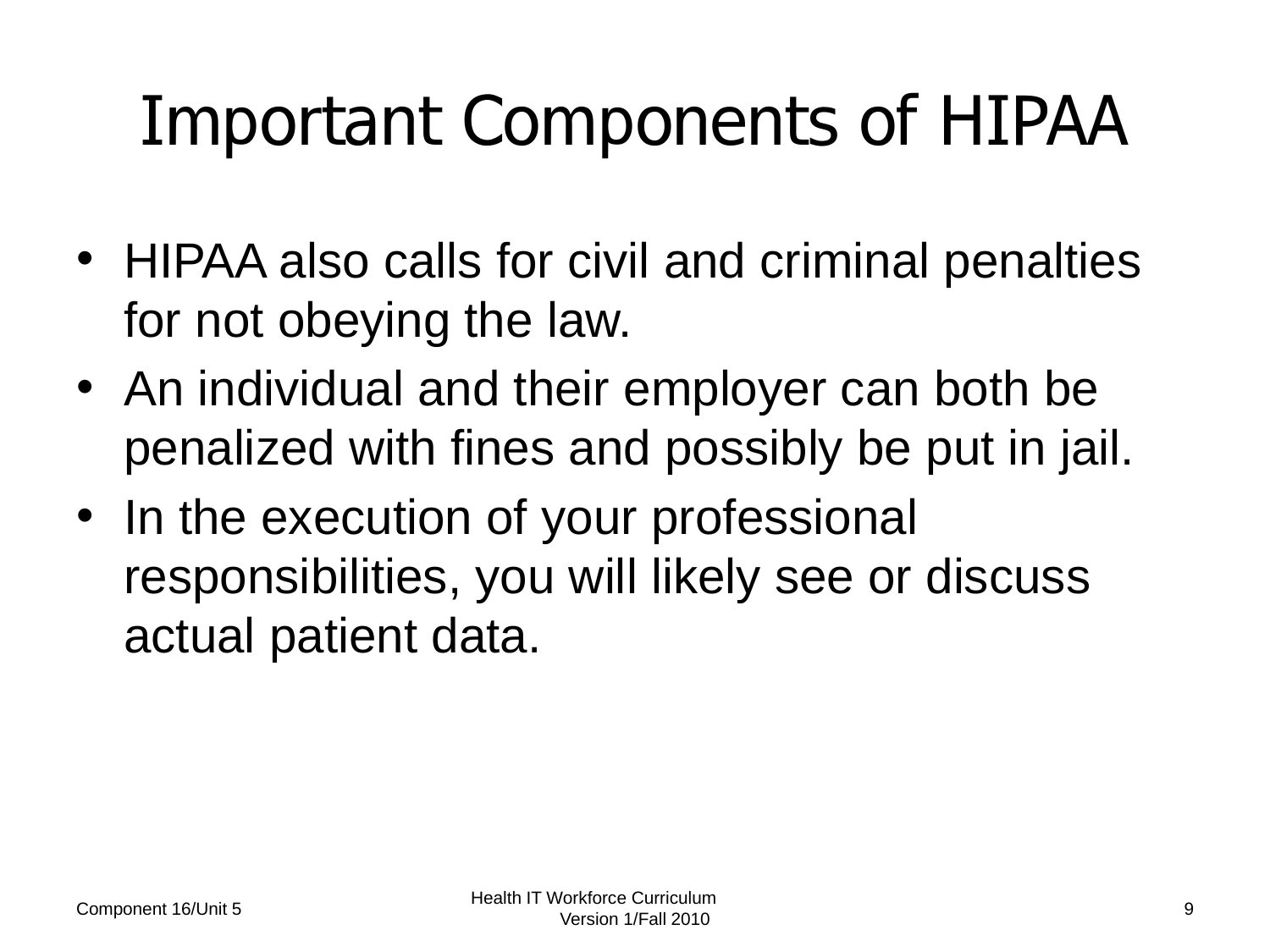

# Important Components of HIPAA
HIPAA also calls for civil and criminal penalties for not obeying the law.
An individual and their employer can both be penalized with fines and possibly be put in jail.
In the execution of your professional responsibilities, you will likely see or discuss actual patient data.

Component 16/Unit 5
Health IT Workforce Curriculum                  Version 1/Fall 2010
9